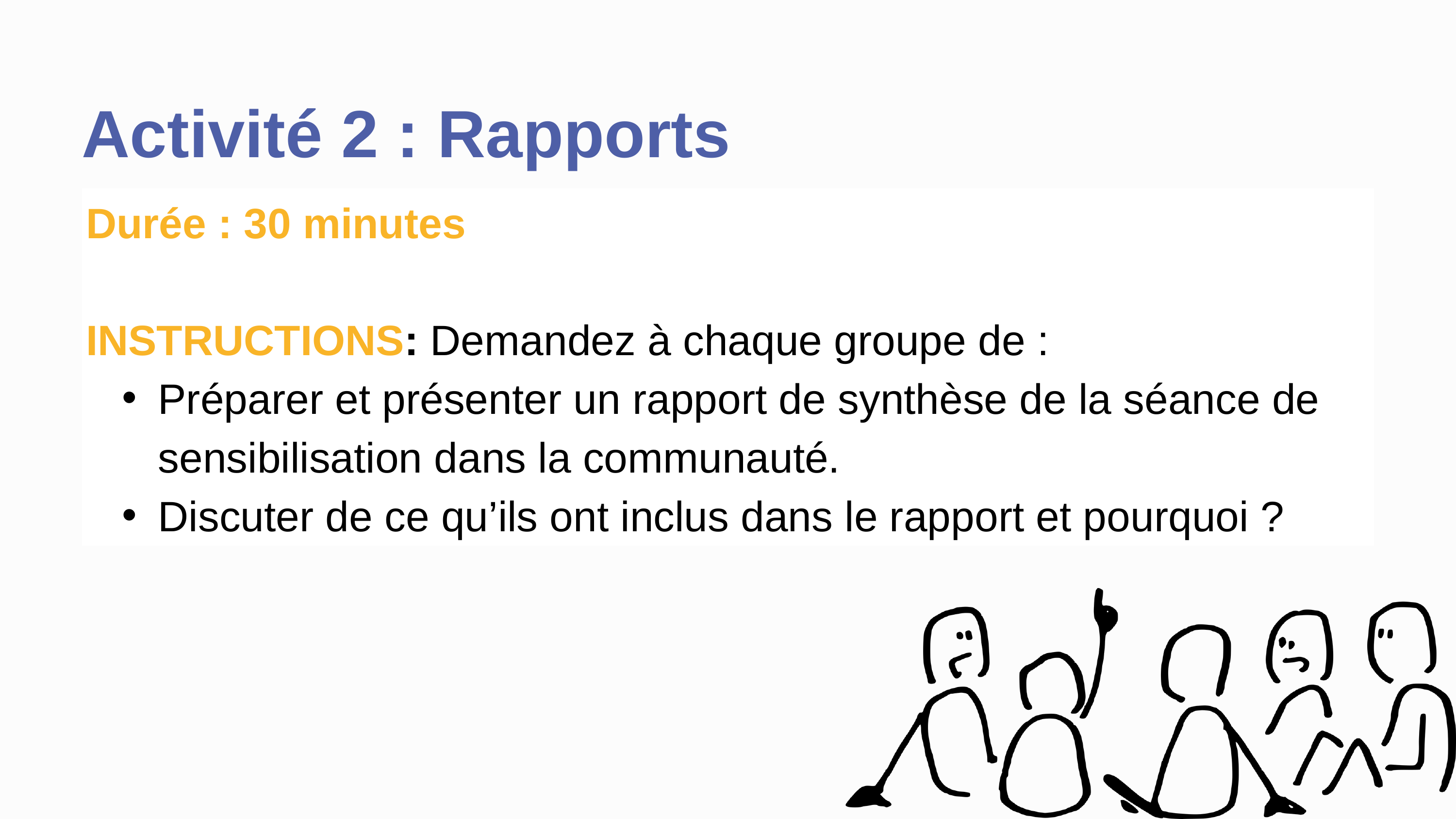

Activité 2 : Rapports

Durée : 30 minutes

INSTRUCTIONS: Demandez à chaque groupe de :
Préparer et présenter un rapport de synthèse de la séance de sensibilisation dans la communauté.
Discuter de ce qu’ils ont inclus dans le rapport et pourquoi ?